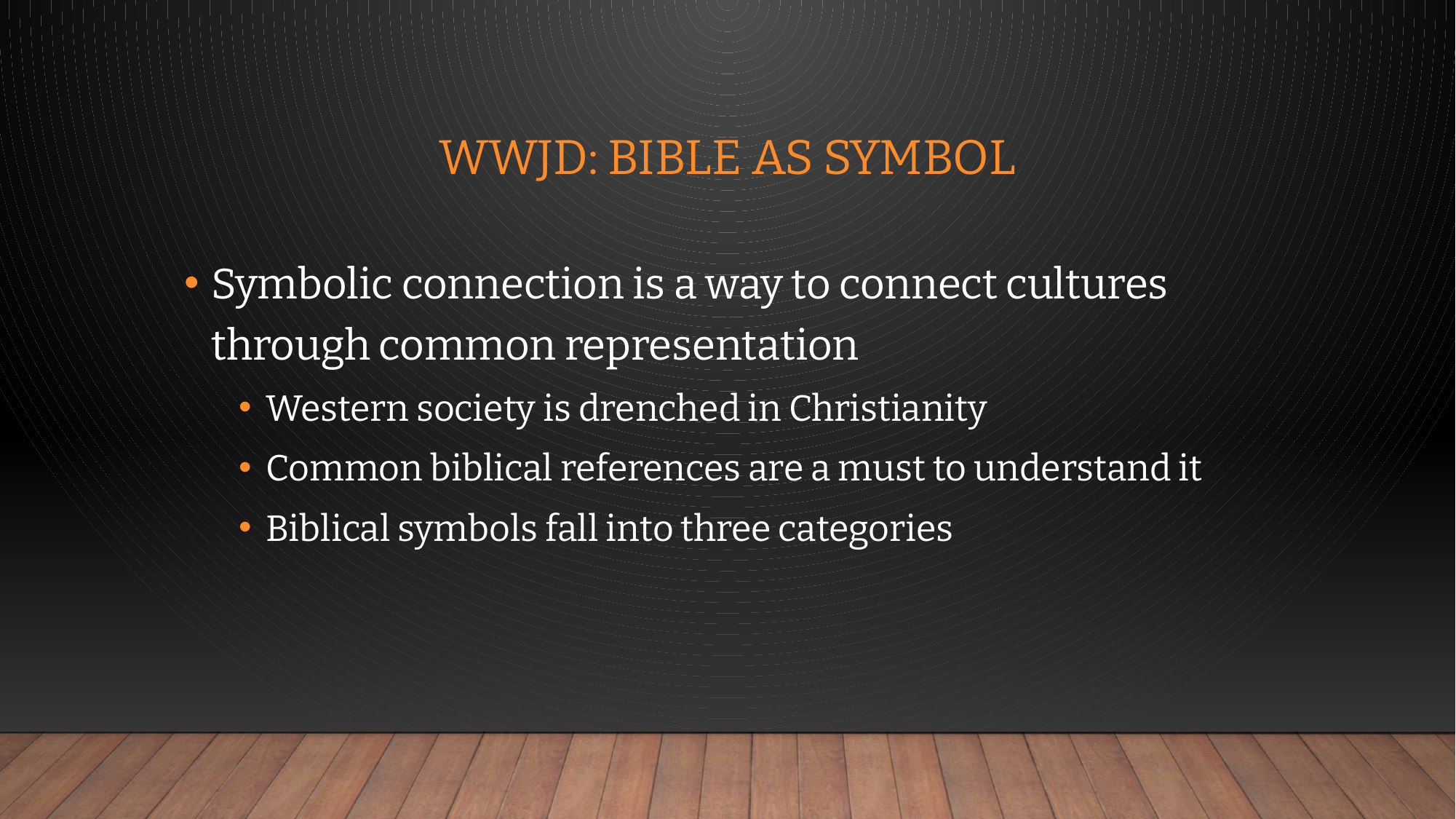

# WWJD: Bible as symbol
Symbolic connection is a way to connect cultures through common representation
Western society is drenched in Christianity
Common biblical references are a must to understand it
Biblical symbols fall into three categories